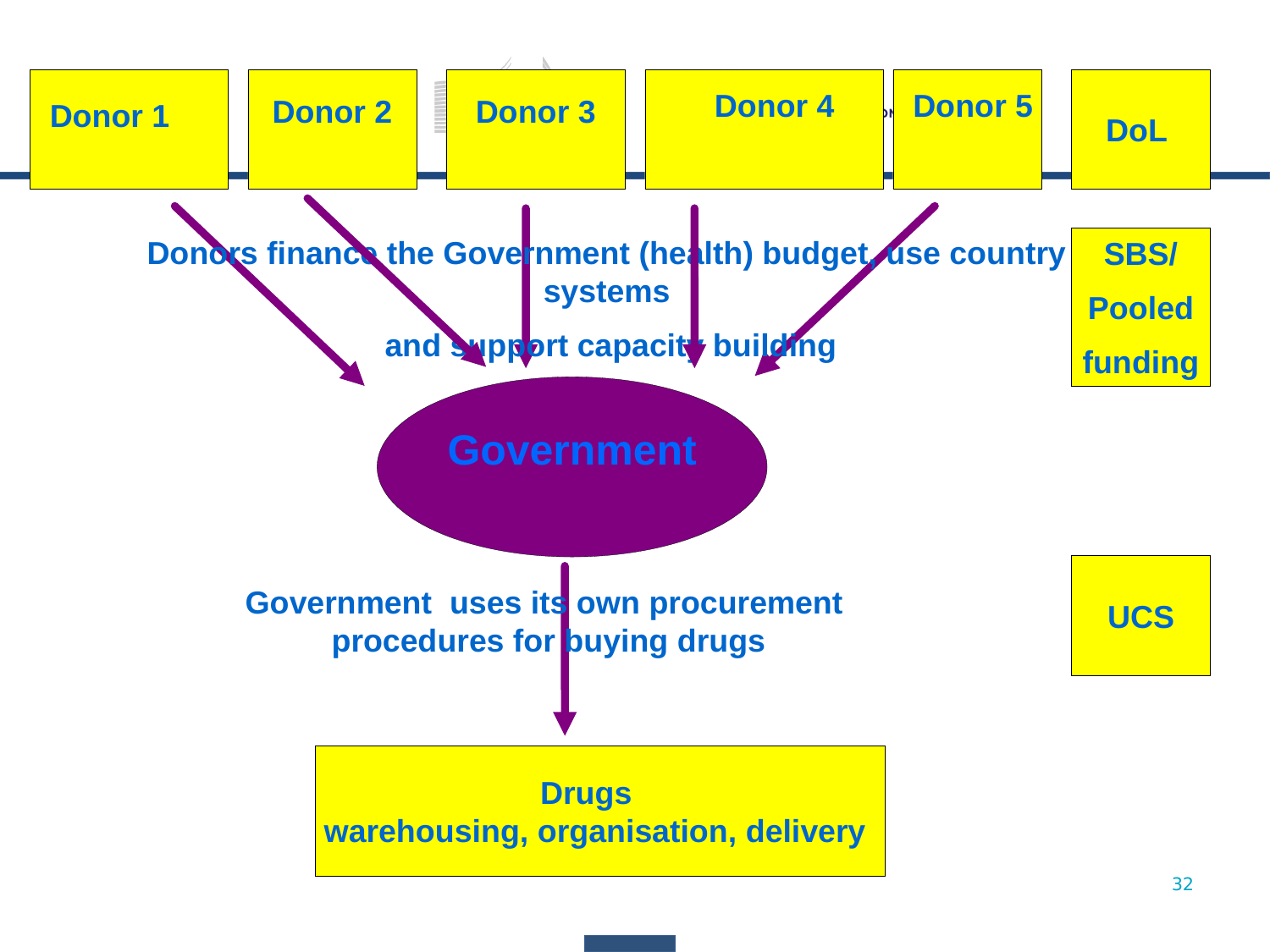

Donor 2

Donor 3

DoL
Donor 4
Donor 5
Donor 1

Donors finance the Government (health) budget, use country systems
 and support capacity building
SBS/
Pooled
funding

Government

UCS

Government  uses its own procurement
procedures for buying drugs

Drugs
warehousing, organisation, delivery
32